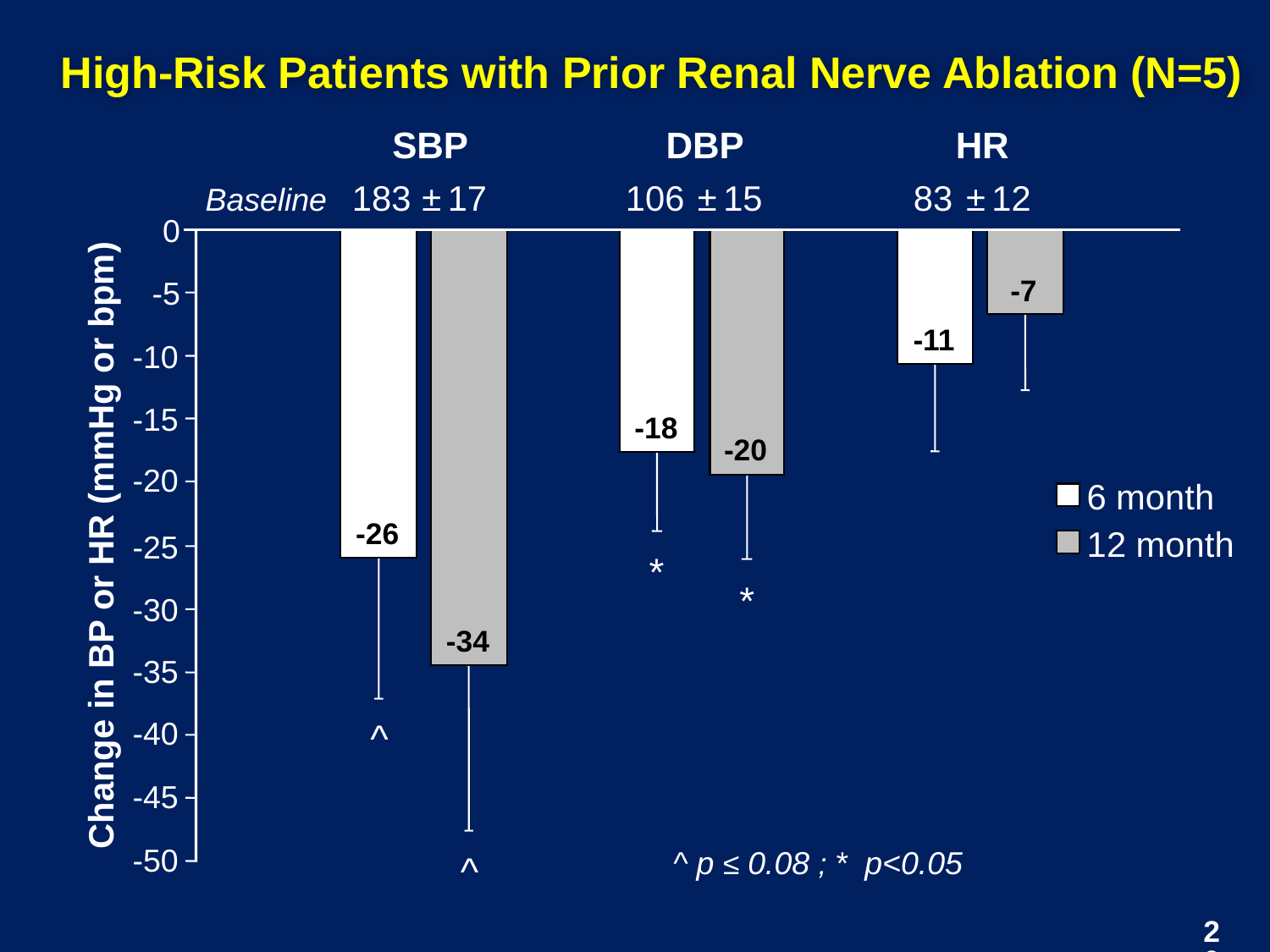

High-Risk Patients with Prior Renal Nerve Ablation (N=5)
SBP
DBP
HR
183
±
 17
106
±
 15
83
±
 12
Baseline
0

-7
-5

-11
-10

-15
-18

-20

-20
6 month

-26
Change in BP or HR (mmHg or bpm)
12 month
-25

*

*
-30

-34
-35

^
-40

-45

-50
^
^ p ≤ 0.08 ; *  p<0.05

20